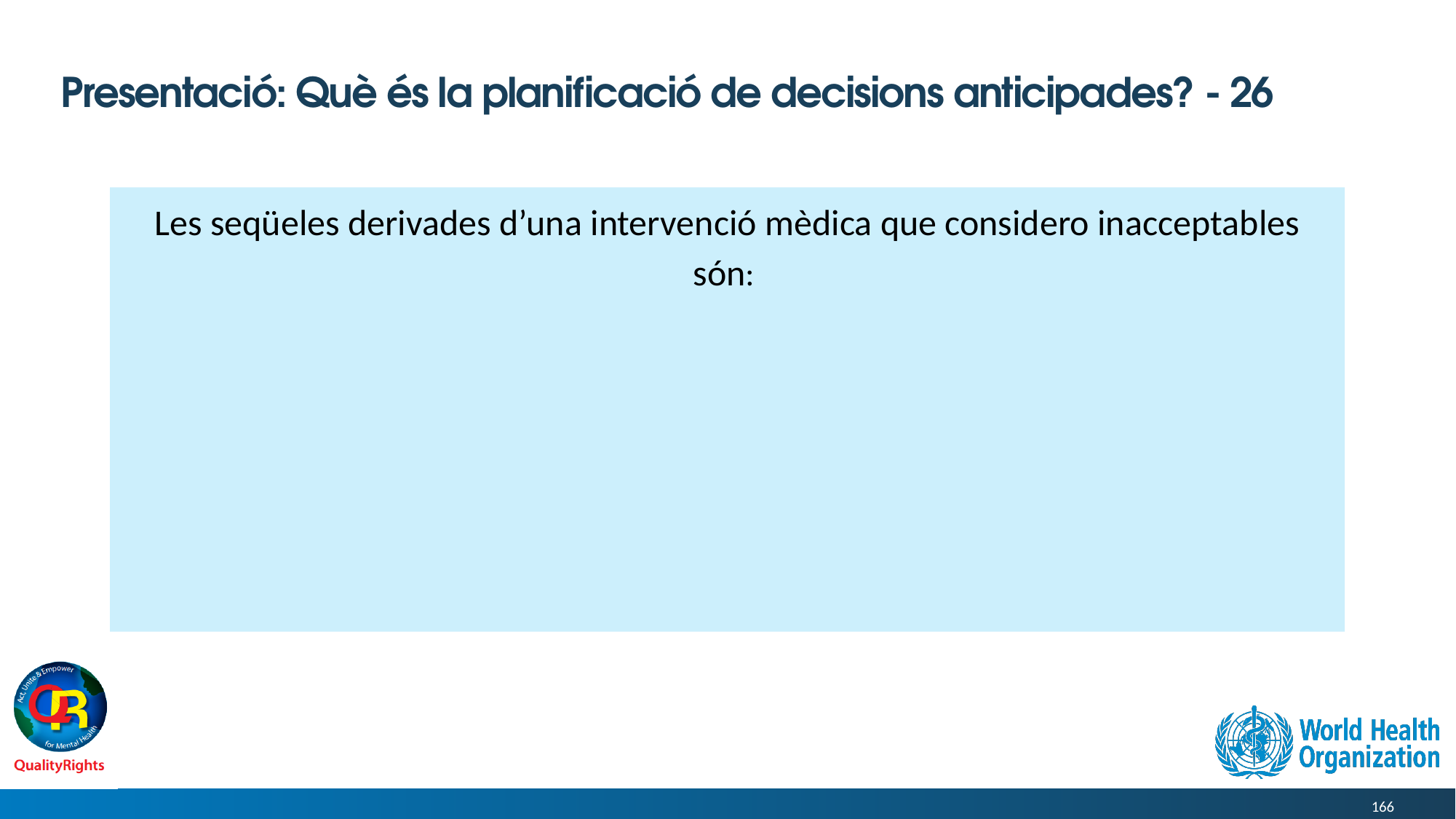

# Presentació: Què és la planificació de decisions anticipades? - 26
Les seqüeles derivades d’una intervenció mèdica que considero inacceptables són: